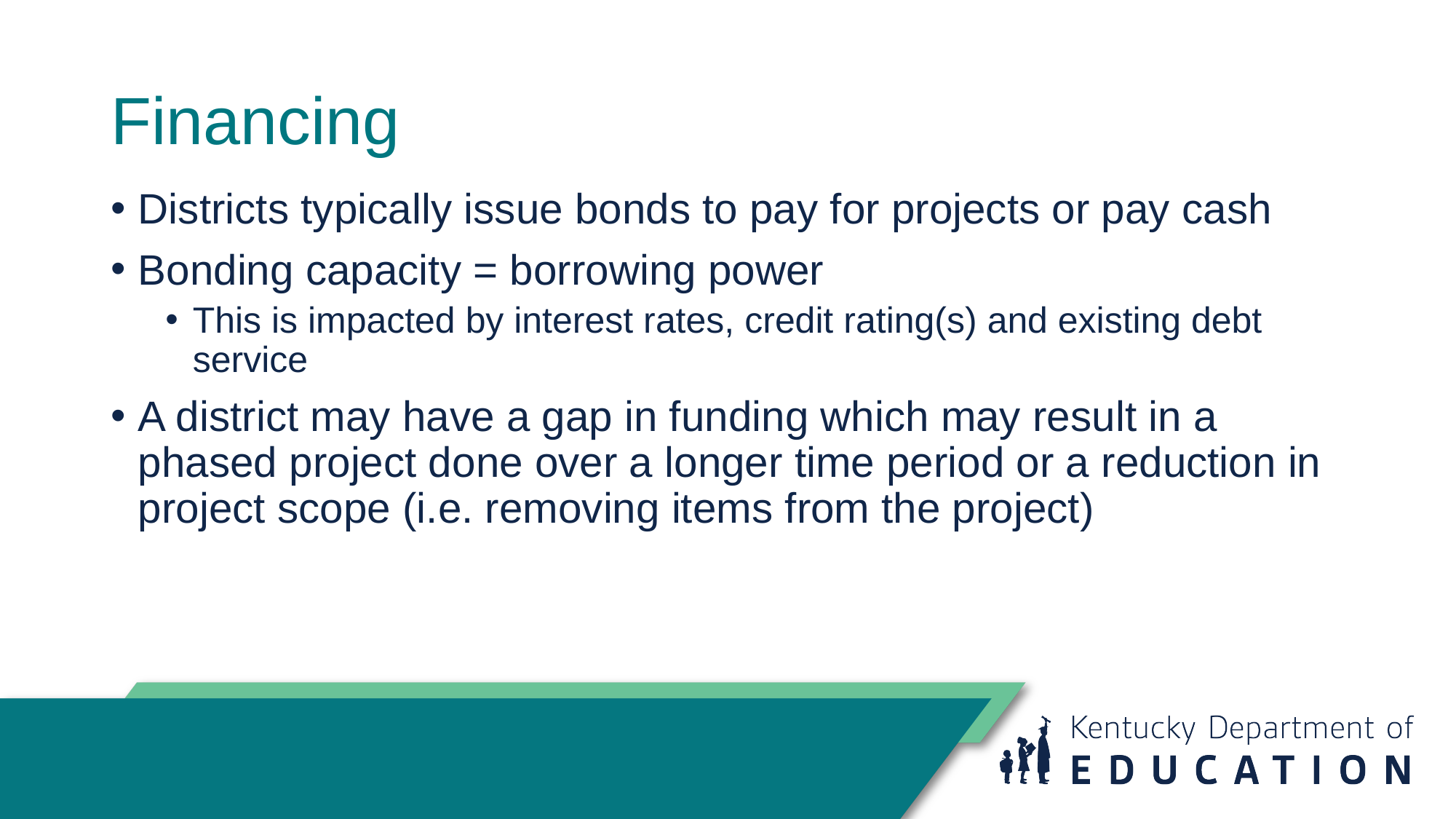

# Financing
Districts typically issue bonds to pay for projects or pay cash
Bonding capacity = borrowing power
This is impacted by interest rates, credit rating(s) and existing debt service
A district may have a gap in funding which may result in a phased project done over a longer time period or a reduction in project scope (i.e. removing items from the project)